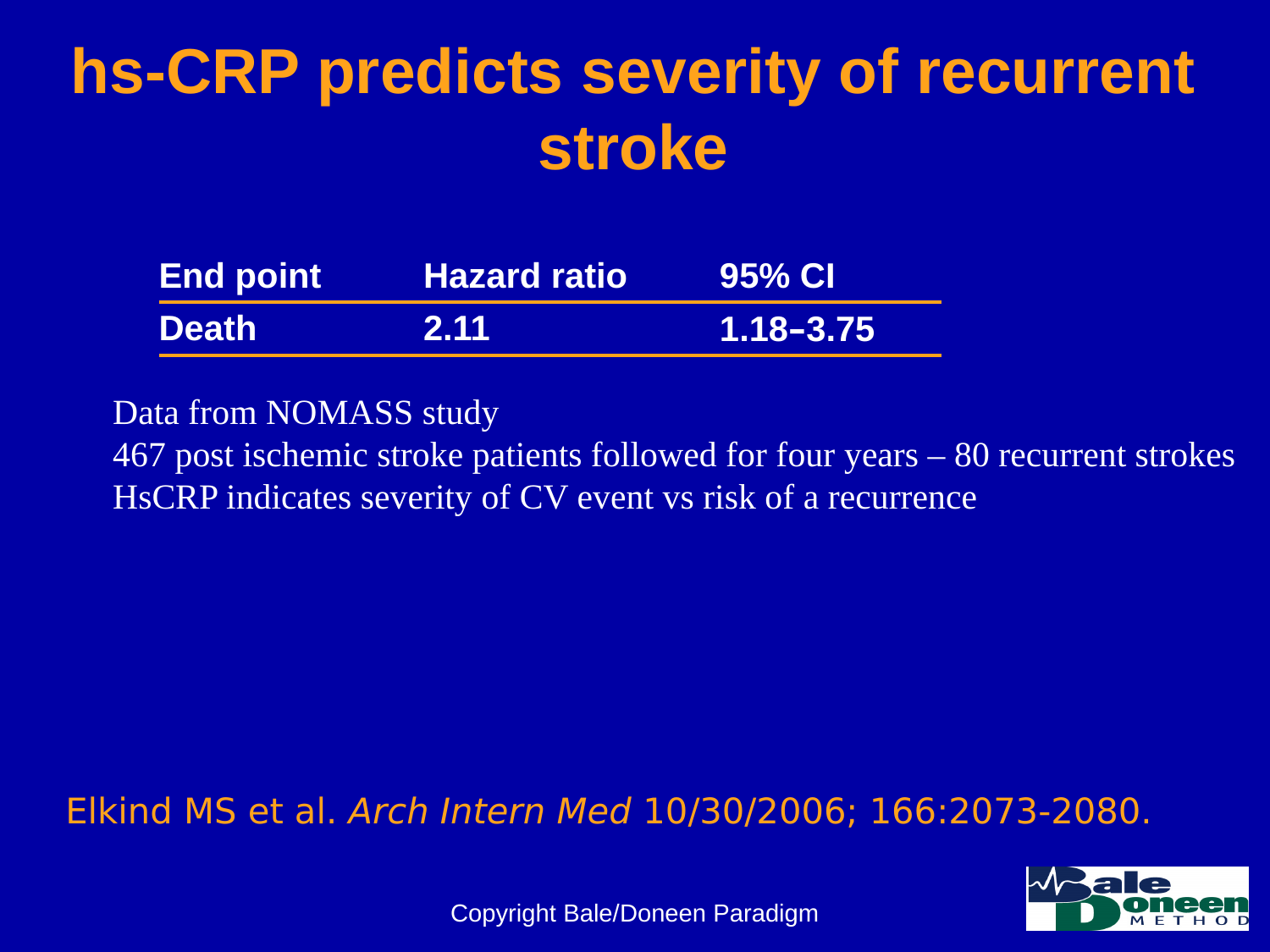

# hs-CRP predicts severity of recurrent stroke
| End point | Hazard ratio | 95% CI |
| --- | --- | --- |
| Death | 2.11 | 1.18–3.75 |
Data from NOMASS study
467 post ischemic stroke patients followed for four years – 80 recurrent strokes
HsCRP indicates severity of CV event vs risk of a recurrence
Elkind MS et al. Arch Intern Med 10/30/2006; 166:2073-2080.
Copyright Bale/Doneen Paradigm